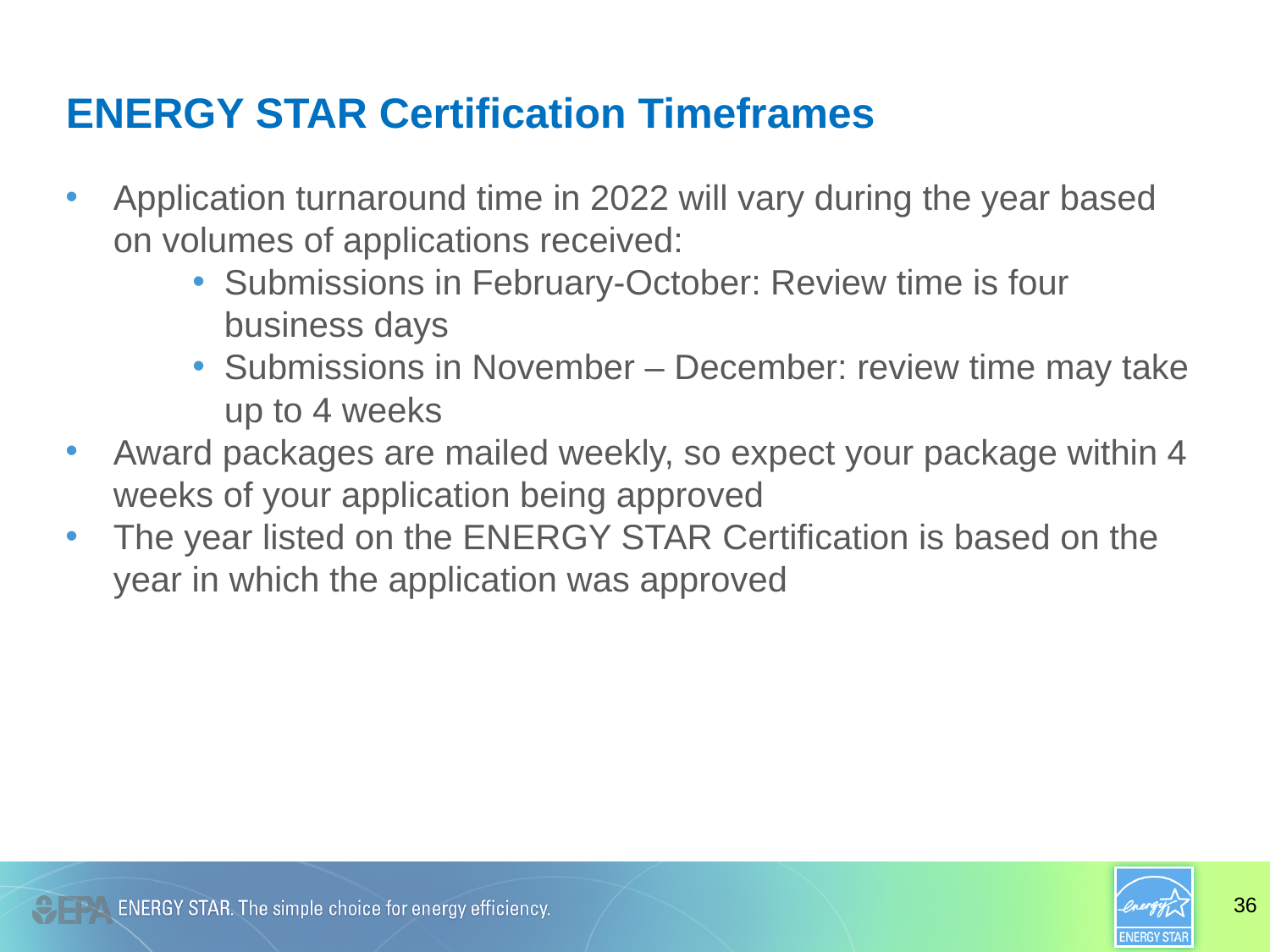

ENERGY STAR Certification Timeframes
Application turnaround time in 2022 will vary during the year based on volumes of applications received:
Submissions in February-October: Review time is four business days
Submissions in November – December: review time may take up to 4 weeks
Award packages are mailed weekly, so expect your package within 4 weeks of your application being approved
The year listed on the ENERGY STAR Certification is based on the year in which the application was approved

36